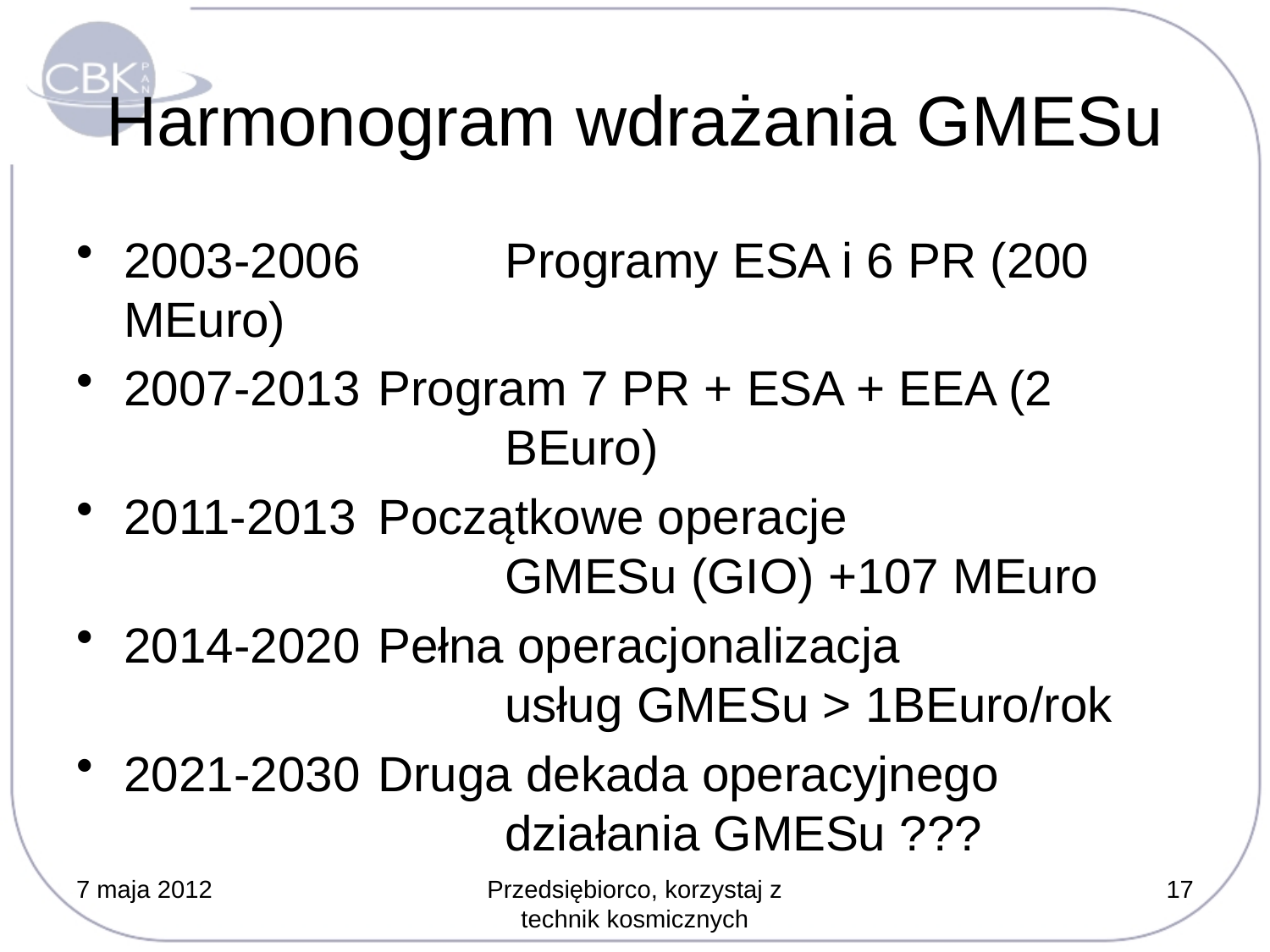

# Harmonogram wdrażania GMESu
2003-2006  	Programy ESA i 6 PR (200 MEuro)
2007-2013 	Program 7 PR + ESA + EEA (2 				BEuro)
2011-2013 	Początkowe operacje 						GMESu (GIO) +107 MEuro
2014-2020	Pełna operacjonalizacja 					usług GMESu > 1BEuro/rok
2021-2030	Druga dekada operacyjnego 				działania GMESu ???
7 maja 2012
Przedsiębiorco, korzystaj z technik kosmicznych
17